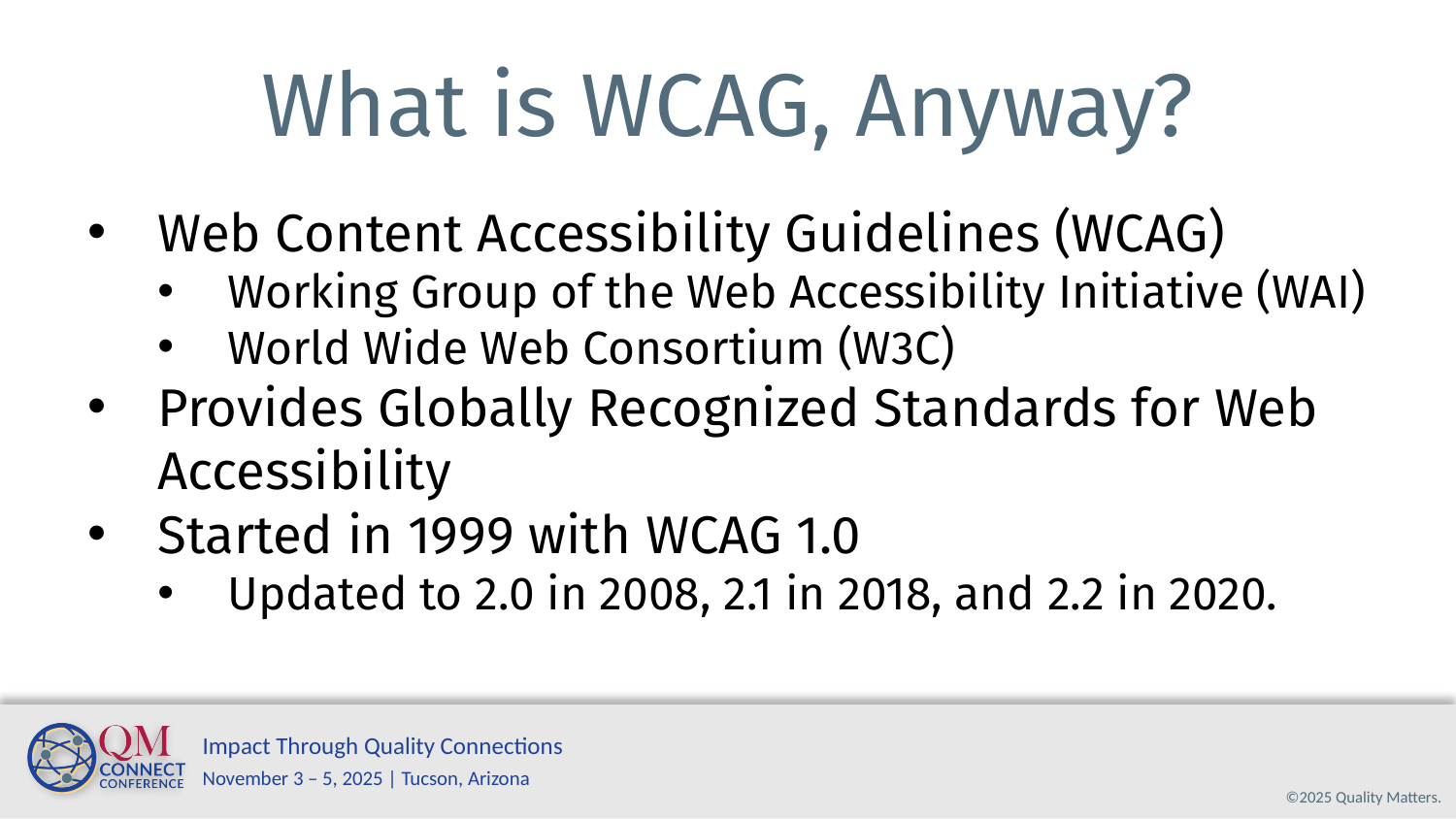

# What is WCAG, Anyway?
Web Content Accessibility Guidelines (WCAG)
Working Group of the Web Accessibility Initiative (WAI)
World Wide Web Consortium (W3C)
Provides Globally Recognized Standards for Web Accessibility
Started in 1999 with WCAG 1.0
Updated to 2.0 in 2008, 2.1 in 2018, and 2.2 in 2020.